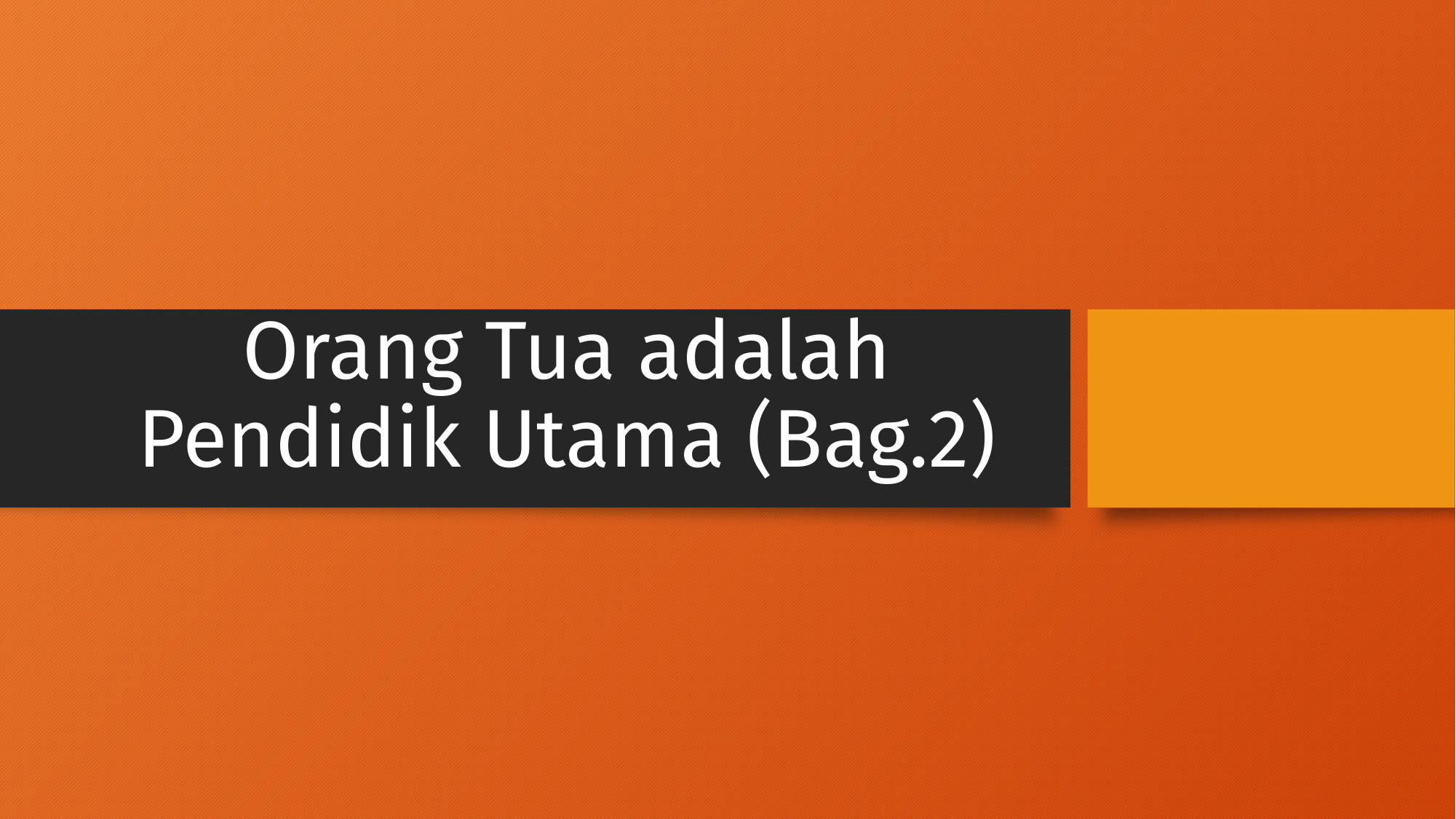

# Orang Tua adalah Pendidik Utama (Bag.2)